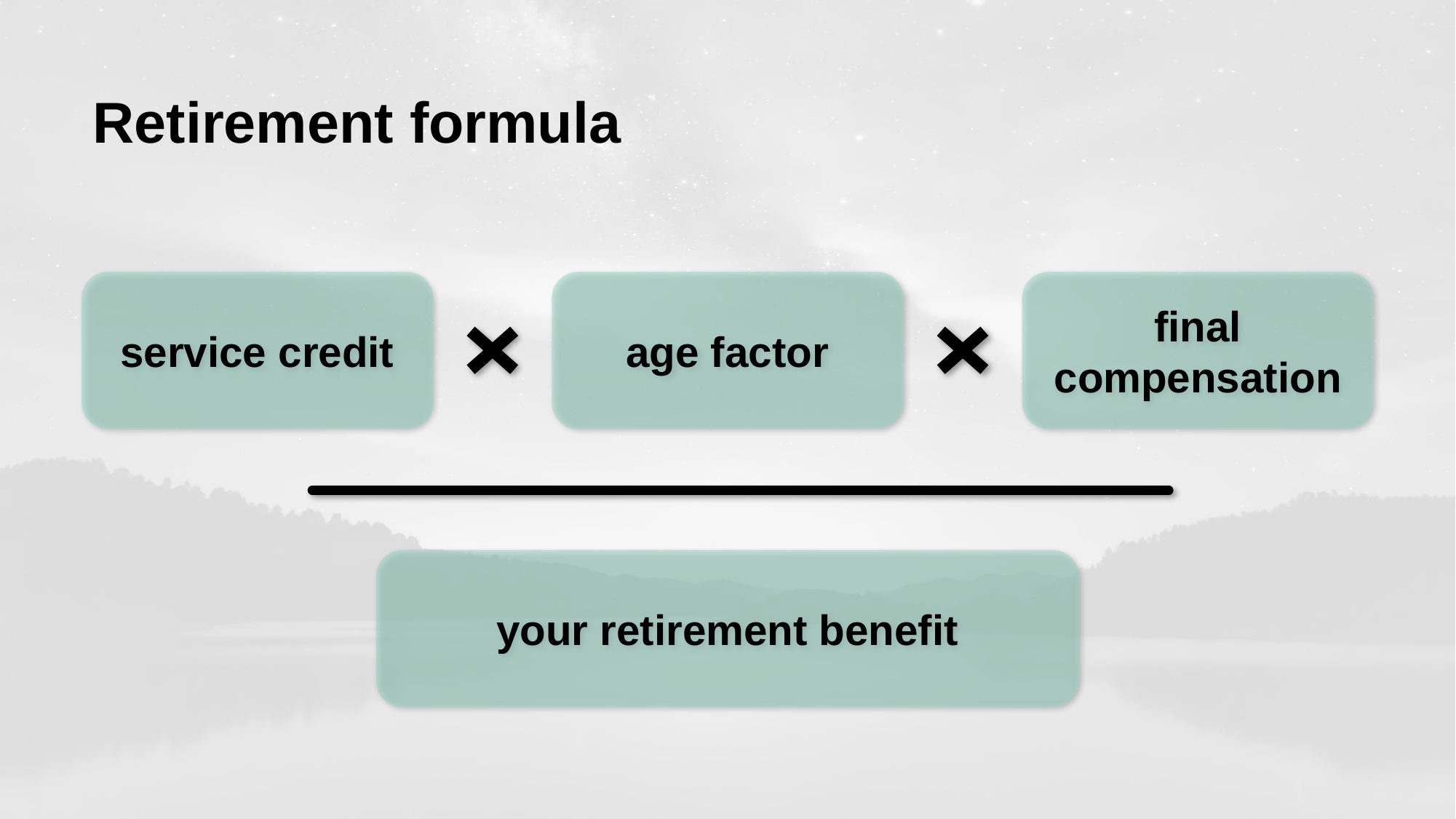

Retirement formula
service credit
age factor
final compensation

your retirement benefit